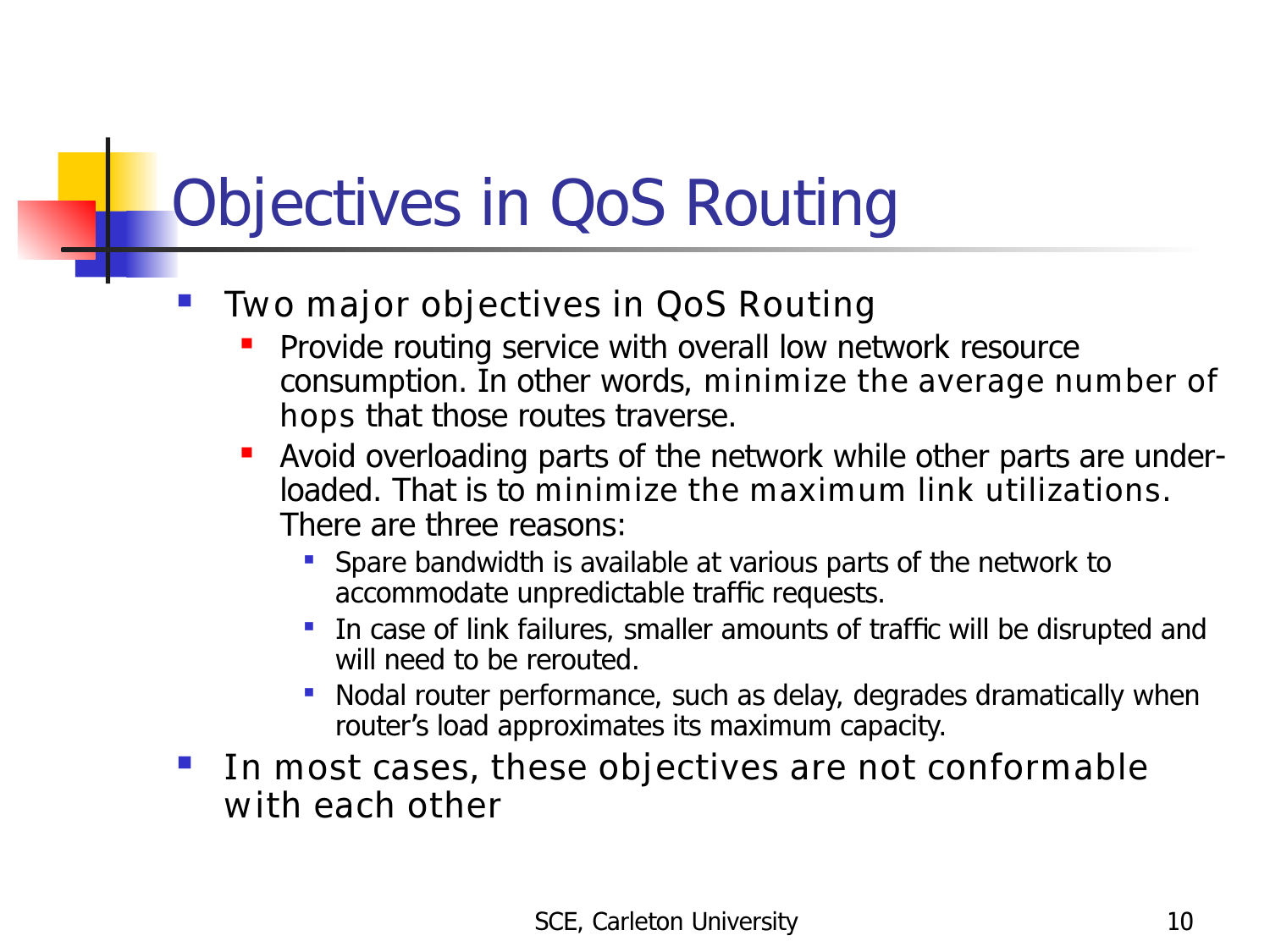

# Objectives in QoS Routing
Two major objectives in QoS Routing
Provide routing service with overall low network resource consumption. In other words, minimize the average number of hops that those routes traverse.
Avoid overloading parts of the network while other parts are under-loaded. That is to minimize the maximum link utilizations. There are three reasons:
Spare bandwidth is available at various parts of the network to accommodate unpredictable traffic requests.
In case of link failures, smaller amounts of traffic will be disrupted and will need to be rerouted.
Nodal router performance, such as delay, degrades dramatically when router’s load approximates its maximum capacity.
In most cases, these objectives are not conformable with each other
SCE, Carleton University
10